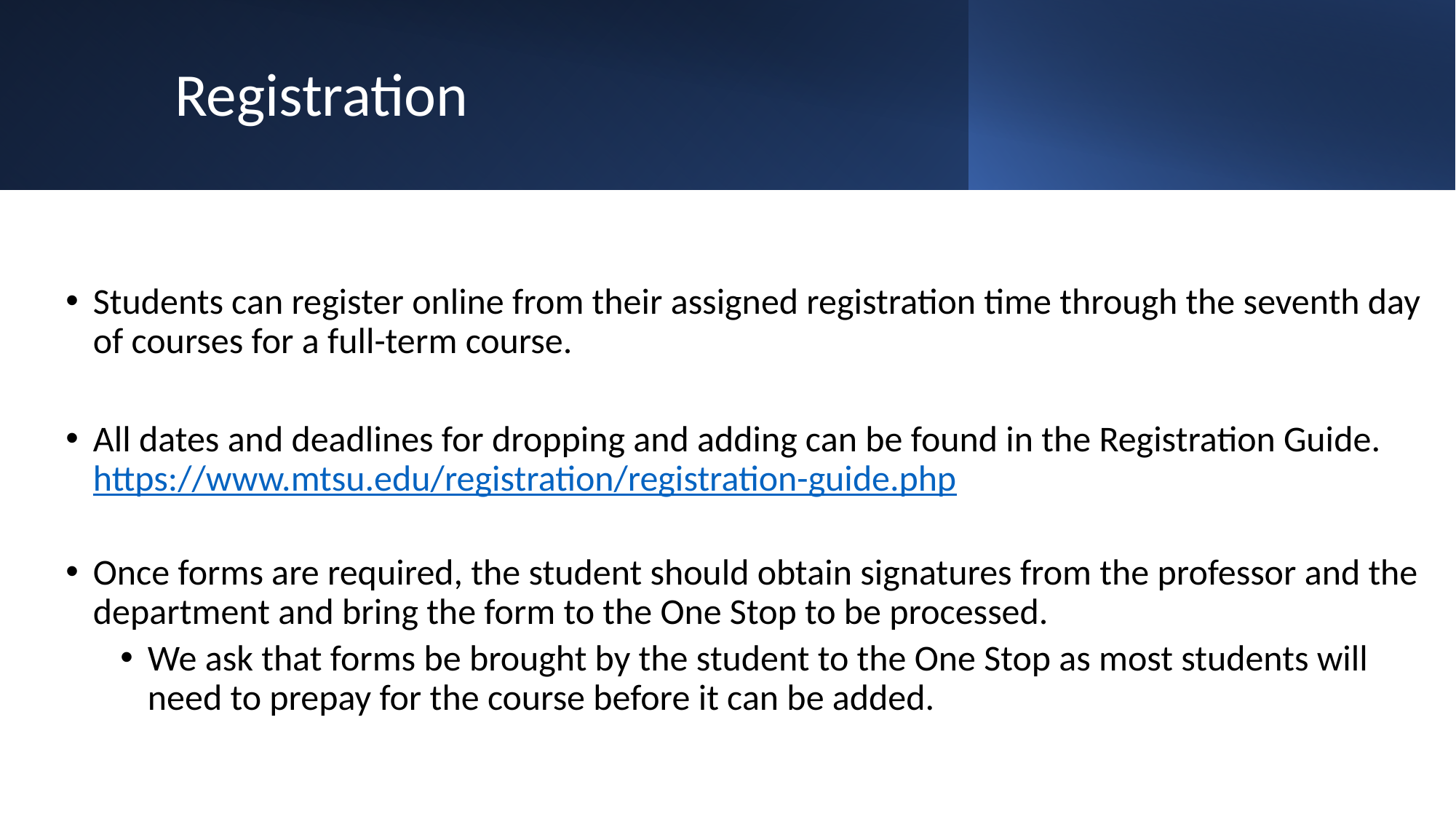

# Registration
Students can register online from their assigned registration time through the seventh day of courses for a full-term course.
All dates and deadlines for dropping and adding can be found in the Registration Guide. https://www.mtsu.edu/registration/registration-guide.php
Once forms are required, the student should obtain signatures from the professor and the department and bring the form to the One Stop to be processed.
We ask that forms be brought by the student to the One Stop as most students will need to prepay for the course before it can be added.